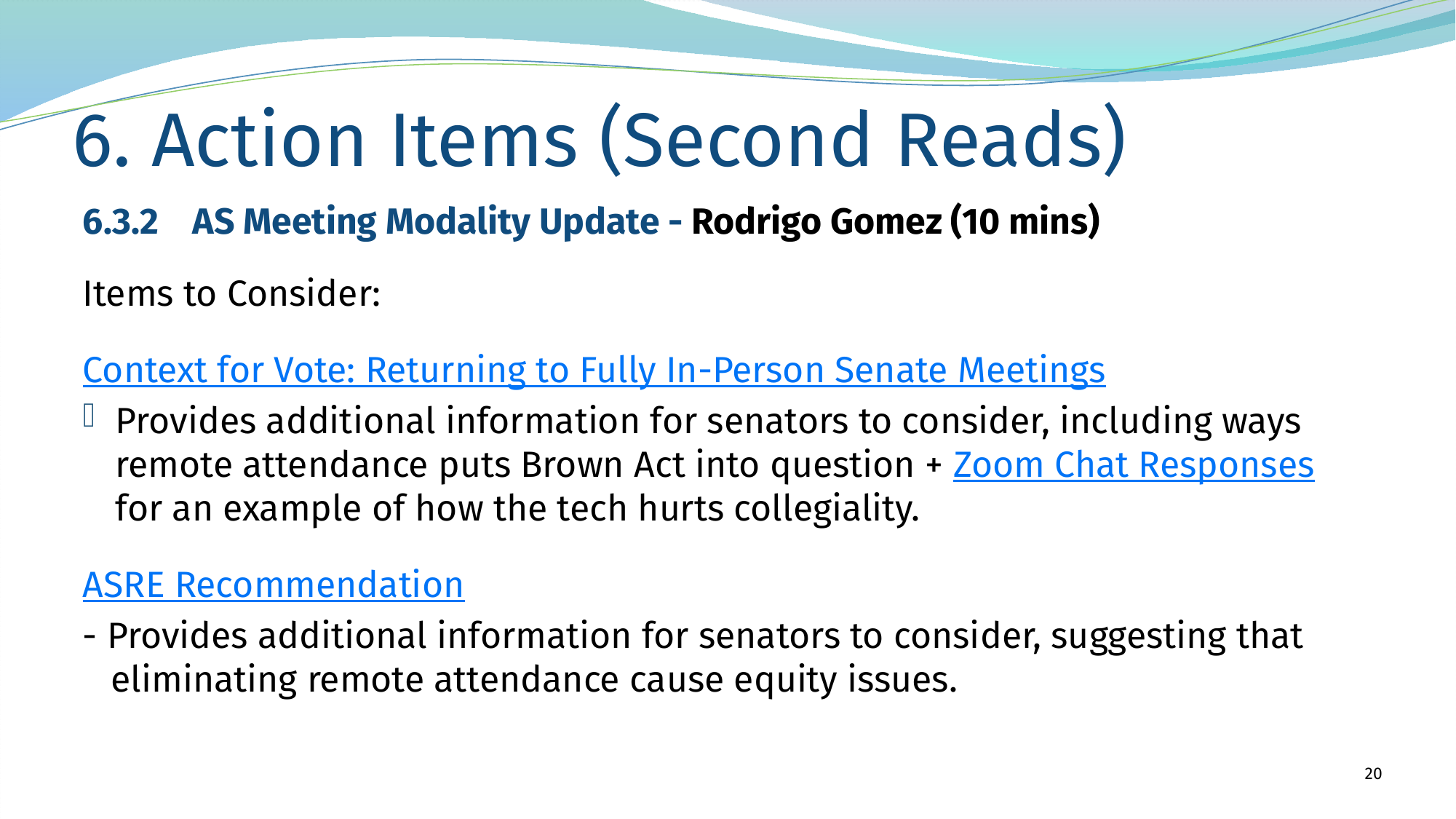

6. Action Items (Second Reads)
6.3.2	AS Meeting Modality Update - Rodrigo Gomez (10 mins)

Items to Consider:

Context for Vote: Returning to Fully In-Person Senate Meetings
Provides additional information for senators to consider, including ways remote attendance puts Brown Act into question + Zoom Chat Responses for an example of how the tech hurts collegiality.

ASRE Recommendation
- Provides additional information for senators to consider, suggesting that eliminating remote attendance cause equity issues.

20